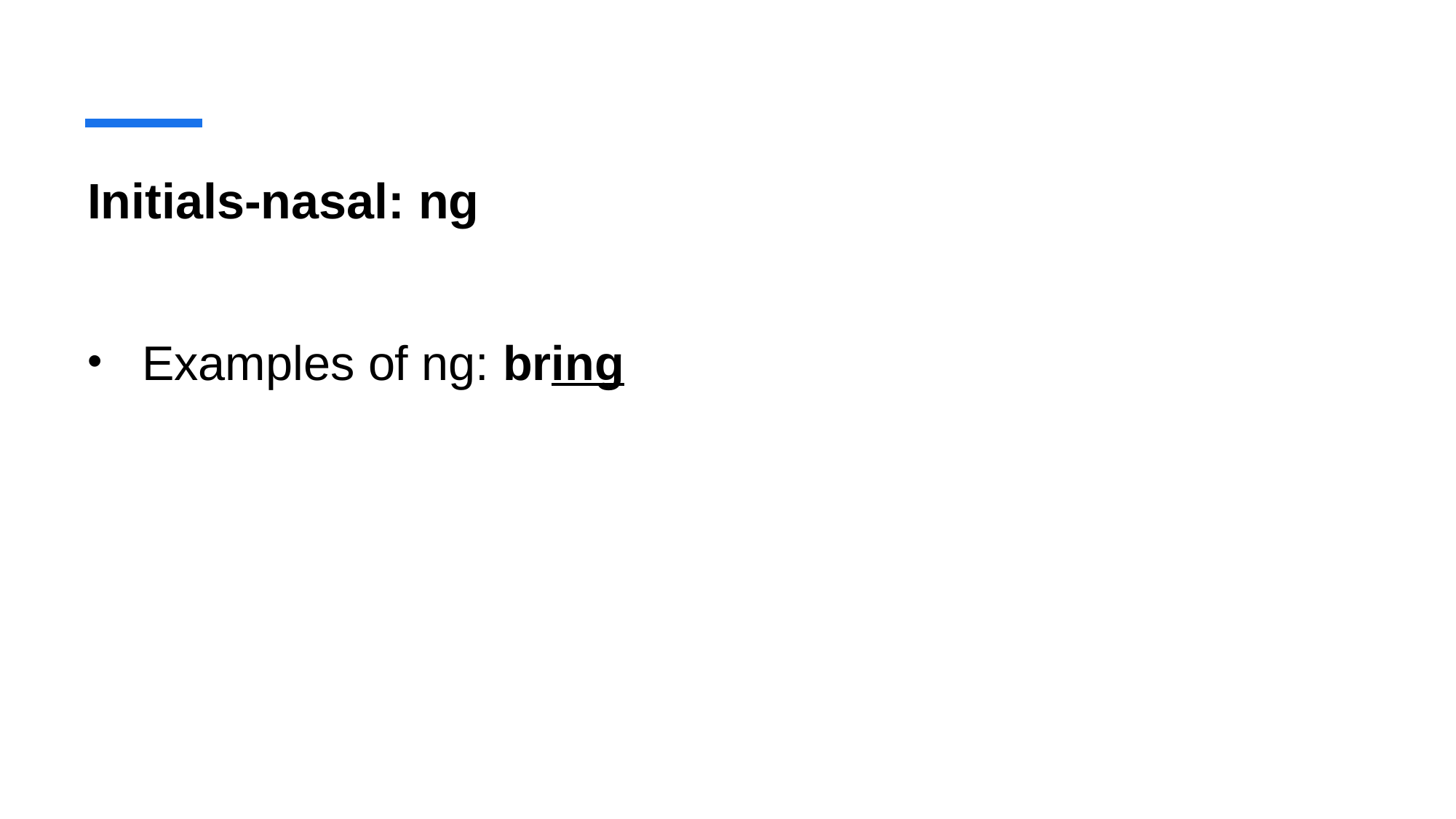

# Initials-nasal: ng
Examples of ng: bring